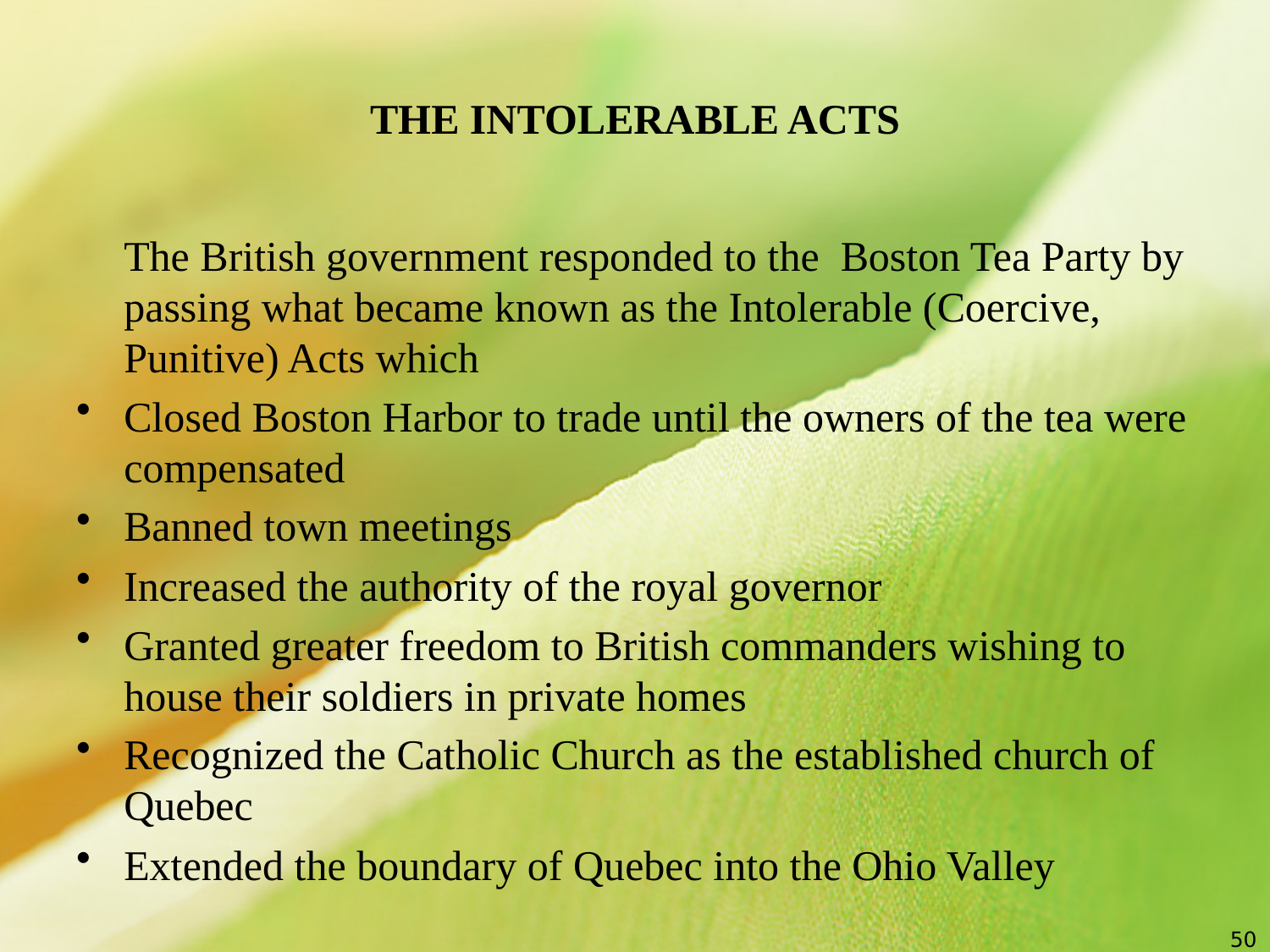

# THE INTOLERABLE ACTS
	The British government responded to the  Boston Tea Party by passing what became known as the Intolerable (Coercive, Punitive) Acts which
Closed Boston Harbor to trade until the owners of the tea were compensated
Banned town meetings
Increased the authority of the royal governor
Granted greater freedom to British commanders wishing to house their soldiers in private homes
Recognized the Catholic Church as the established church of Quebec
Extended the boundary of Quebec into the Ohio Valley
50